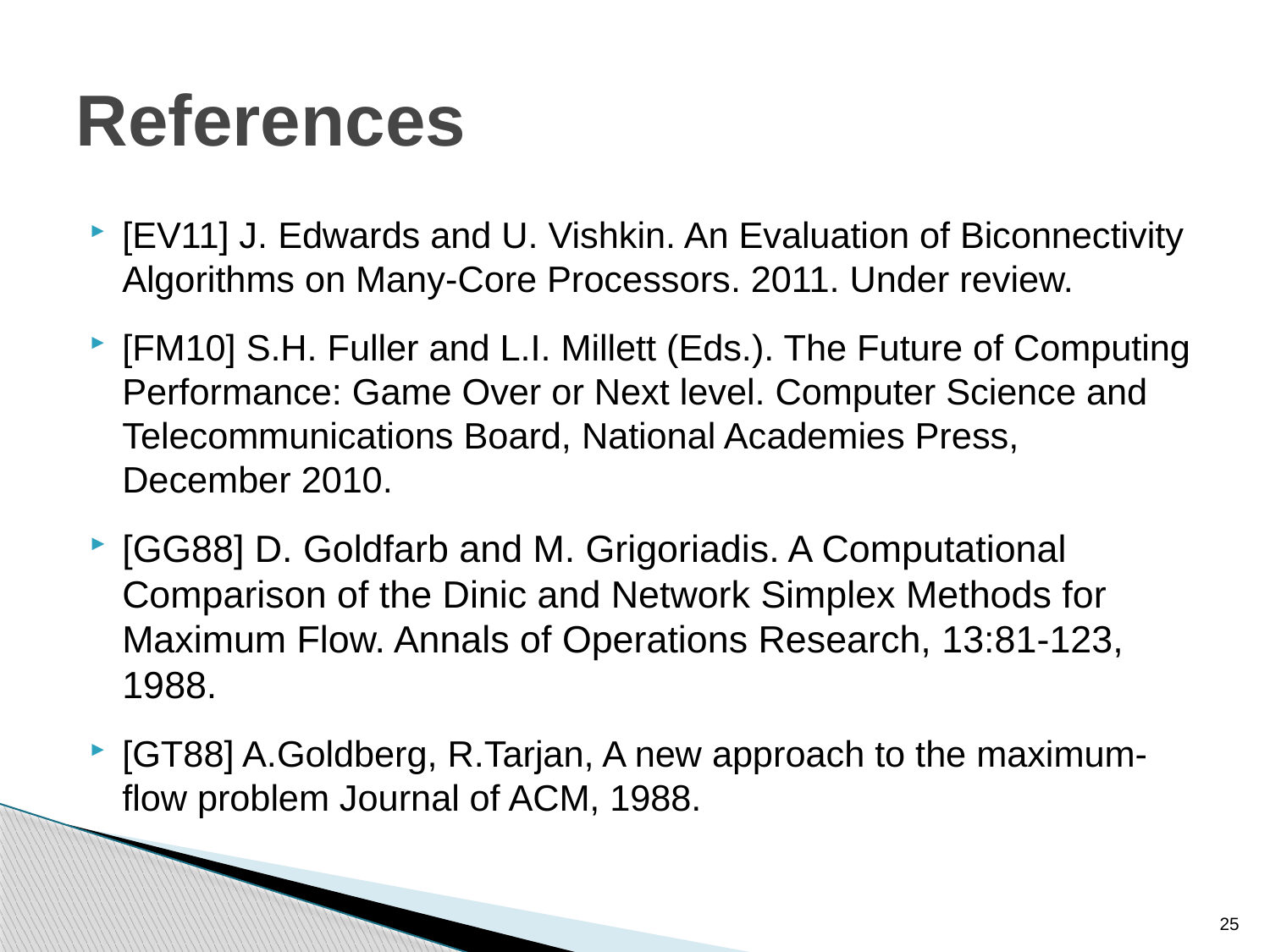

# References
[EV11] J. Edwards and U. Vishkin. An Evaluation of Biconnectivity Algorithms on Many-Core Processors. 2011. Under review.
[FM10] S.H. Fuller and L.I. Millett (Eds.). The Future of Computing Performance: Game Over or Next level. Computer Science and Telecommunications Board, National Academies Press, December 2010.
[GG88] D. Goldfarb and M. Grigoriadis. A Computational Comparison of the Dinic and Network Simplex Methods for Maximum Flow. Annals of Operations Research, 13:81-123, 1988.
[GT88] A.Goldberg, R.Tarjan, A new approach to the maximum-flow problem Journal of ACM, 1988.
25